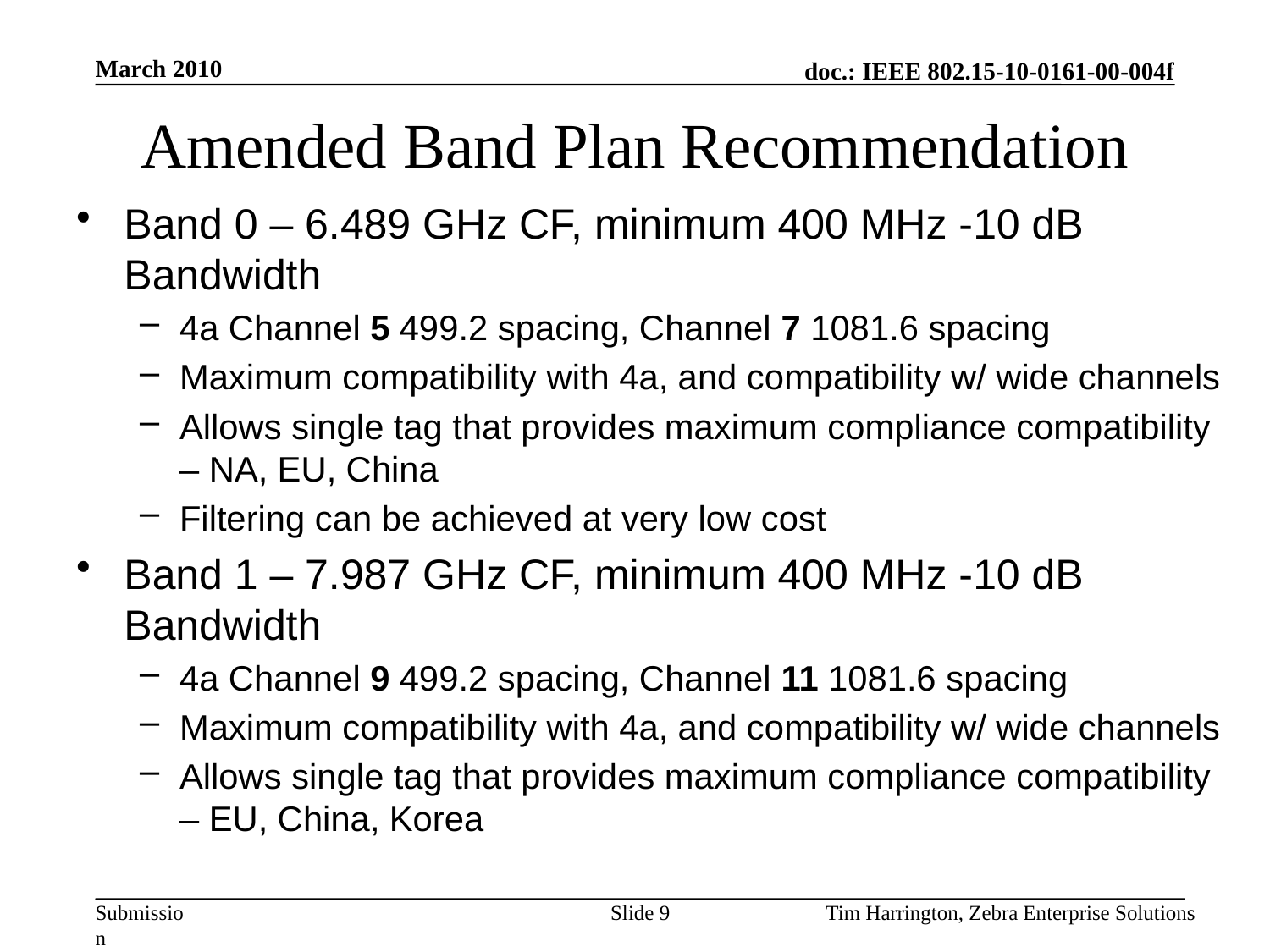

March 2010
# Amended Band Plan Recommendation
Band 0 – 6.489 GHz CF, minimum 400 MHz -10 dB Bandwidth
4a Channel 5 499.2 spacing, Channel 7 1081.6 spacing
Maximum compatibility with 4a, and compatibility w/ wide channels
Allows single tag that provides maximum compliance compatibility – NA, EU, China
Filtering can be achieved at very low cost
Band 1 – 7.987 GHz CF, minimum 400 MHz -10 dB Bandwidth
4a Channel 9 499.2 spacing, Channel 11 1081.6 spacing
Maximum compatibility with 4a, and compatibility w/ wide channels
Allows single tag that provides maximum compliance compatibility – EU, China, Korea

Slide 9
Tim Harrington, Zebra Enterprise Solutions